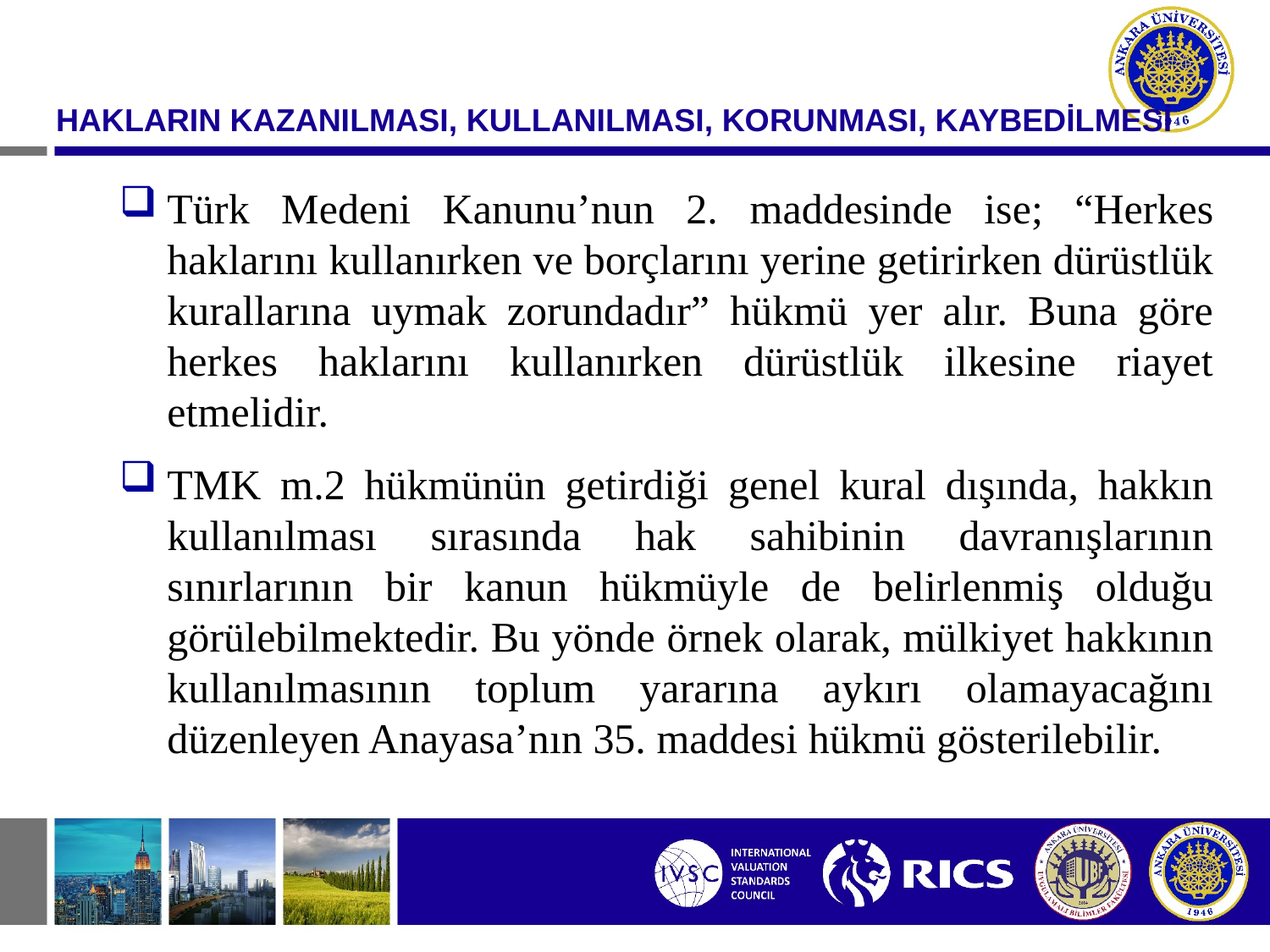

HAKLARIN KAZANILMASI, KULLANILMASI, KORUNMASI, KAYBEDİLMESİ
Türk Medeni Kanunu’nun 2. maddesinde ise; “Herkes haklarını kullanırken ve borçlarını yerine getirirken dürüstlük kurallarına uymak zorundadır” hükmü yer alır. Buna göre herkes haklarını kullanırken dürüstlük ilkesine riayet etmelidir.
TMK m.2 hükmünün getirdiği genel kural dışında, hakkın kullanılması sırasında hak sahibinin davranışlarının sınırlarının bir kanun hükmüyle de belirlenmiş olduğu görülebilmektedir. Bu yönde örnek olarak, mülkiyet hakkının kullanılmasının toplum yararına aykırı olamayacağını düzenleyen Anayasa’nın 35. maddesi hükmü gösterilebilir.